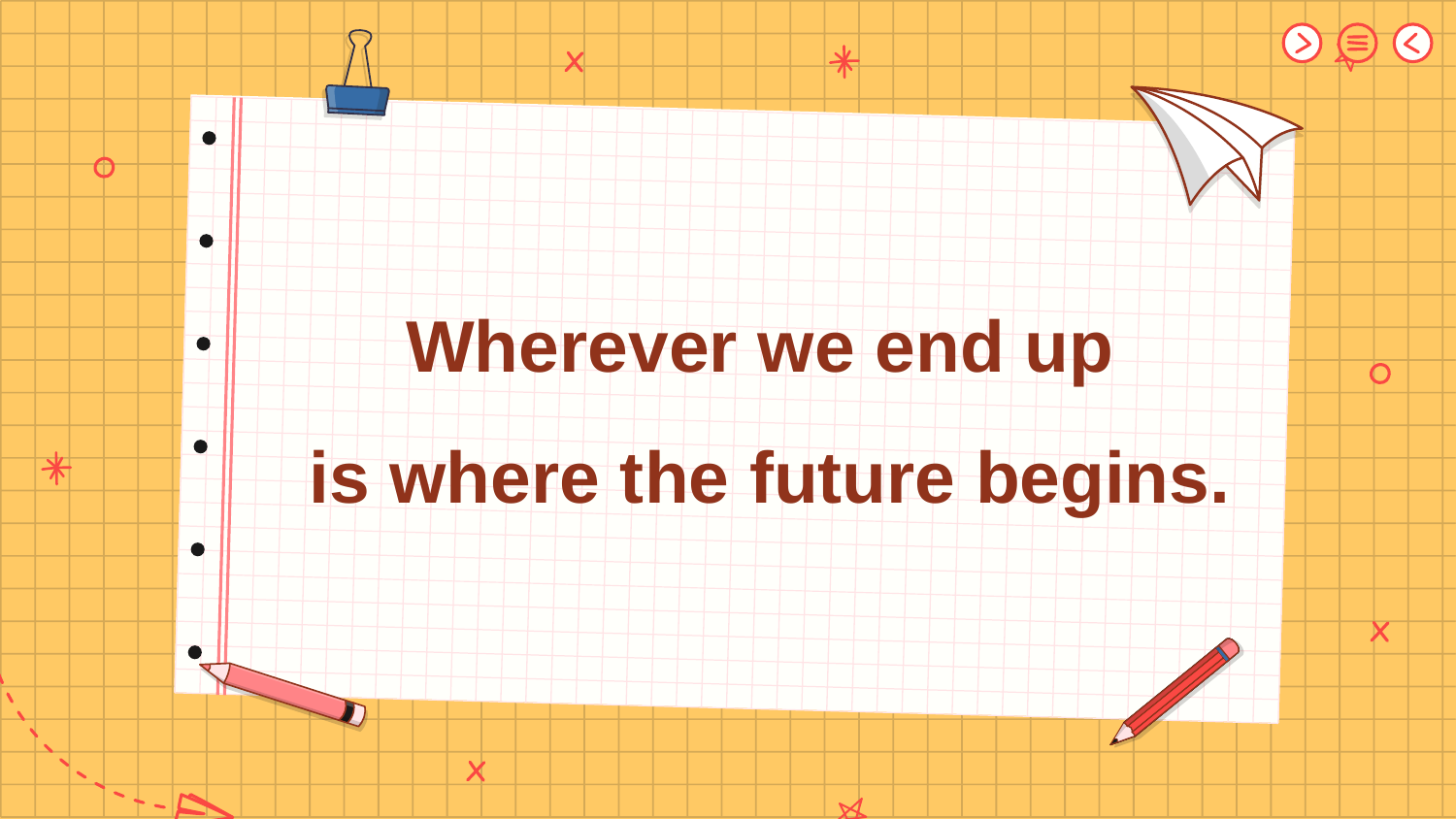

Wherever we end up
is where the future begins.